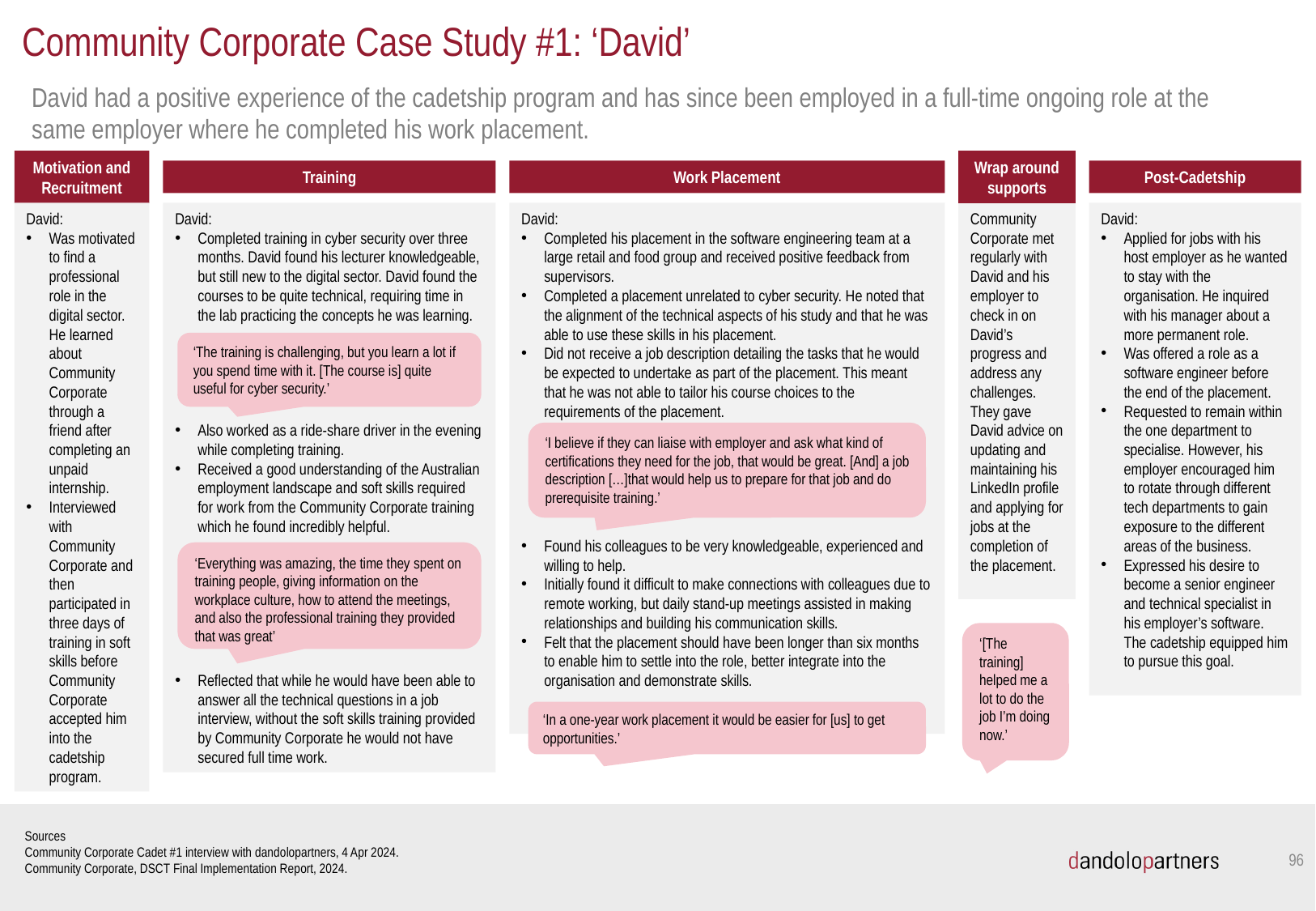

Community Corporate Case Study #1: ‘David’
# David had a positive experience of the cadetship program and has since been employed in a full-time ongoing role at the same employer where he completed his work placement.
Motivation and Recruitment
Training
Work Placement
Wrap around supports
Post-Cadetship
David:
Was motivated to find a professional role in the digital sector. He learned about Community Corporate through a friend after completing an unpaid internship.
Interviewed with Community Corporate and then participated in three days of training in soft skills before Community Corporate accepted him into the cadetship program.
David:
Completed training in cyber security over three months. David found his lecturer knowledgeable, but still new to the digital sector. David found the courses to be quite technical, requiring time in the lab practicing the concepts he was learning.

Also worked as a ride-share driver in the evening while completing training.
Received a good understanding of the Australian employment landscape and soft skills required for work from the Community Corporate training which he found incredibly helpful.

Reflected that while he would have been able to answer all the technical questions in a job interview, without the soft skills training provided by Community Corporate he would not have secured full time work.
David:
Completed his placement in the software engineering team at a large retail and food group and received positive feedback from supervisors.
Completed a placement unrelated to cyber security. He noted that the alignment of the technical aspects of his study and that he was able to use these skills in his placement.
Did not receive a job description detailing the tasks that he would be expected to undertake as part of the placement. This meant that he was not able to tailor his course choices to the requirements of the placement.

Found his colleagues to be very knowledgeable, experienced and willing to help.
Initially found it difficult to make connections with colleagues due to remote working, but daily stand-up meetings assisted in making relationships and building his communication skills.
Felt that the placement should have been longer than six months to enable him to settle into the role, better integrate into the organisation and demonstrate skills.

Community Corporate met regularly with David and his employer to check in on David’s progress and address any challenges. They gave David advice on updating and maintaining his LinkedIn profile and applying for jobs at the completion of the placement.

David:
Applied for jobs with his host employer as he wanted to stay with the organisation. He inquired with his manager about a more permanent role.
Was offered a role as a software engineer before the end of the placement.
Requested to remain within the one department to specialise. However, his employer encouraged him to rotate through different tech departments to gain exposure to the different areas of the business.
Expressed his desire to become a senior engineer and technical specialist in his employer’s software. The cadetship equipped him to pursue this goal.

‘The training is challenging, but you learn a lot if you spend time with it. [The course is] quite useful for cyber security.’
‘I believe if they can liaise with employer and ask what kind of certifications they need for the job, that would be great. [And] a job description […]that would help us to prepare for that job and do prerequisite training.’
‘Everything was amazing, the time they spent on training people, giving information on the workplace culture, how to attend the meetings, and also the professional training they provided that was great’
‘[The training]  helped me a lot to do the job I’m doing now.’

‘In a one-year work placement it would be easier for [us] to get opportunities.’

Sources
Community Corporate Cadet #1 interview with dandolopartners, 4 Apr 2024.
Community Corporate, DSCT Final Implementation Report, 2024.
96